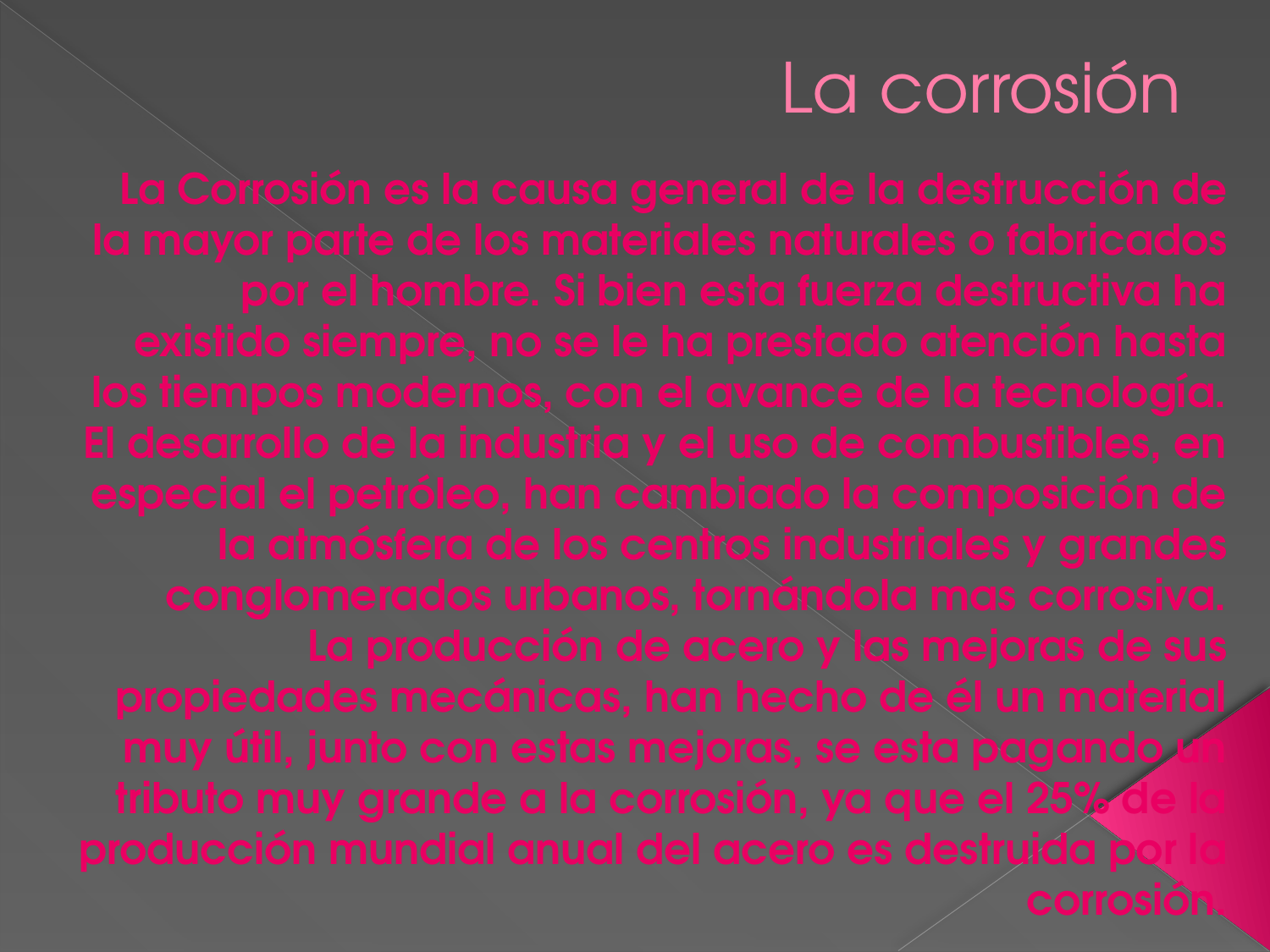

# La corrosión
La Corrosión es la causa general de la destrucción de la mayor parte de los materiales naturales o fabricados por el hombre. Si bien esta fuerza destructiva ha existido siempre, no se le ha prestado atención hasta los tiempos modernos, con el avance de la tecnología. El desarrollo de la industria y el uso de combustibles, en especial el petróleo, han cambiado la composición de la atmósfera de los centros industriales y grandes conglomerados urbanos, tornándola mas corrosiva.
La producción de acero y las mejoras de sus propiedades mecánicas, han hecho de él un material muy útil, junto con estas mejoras, se esta pagando un tributo muy grande a la corrosión, ya que el 25% de la producción mundial anual del acero es destruida por la corrosión.